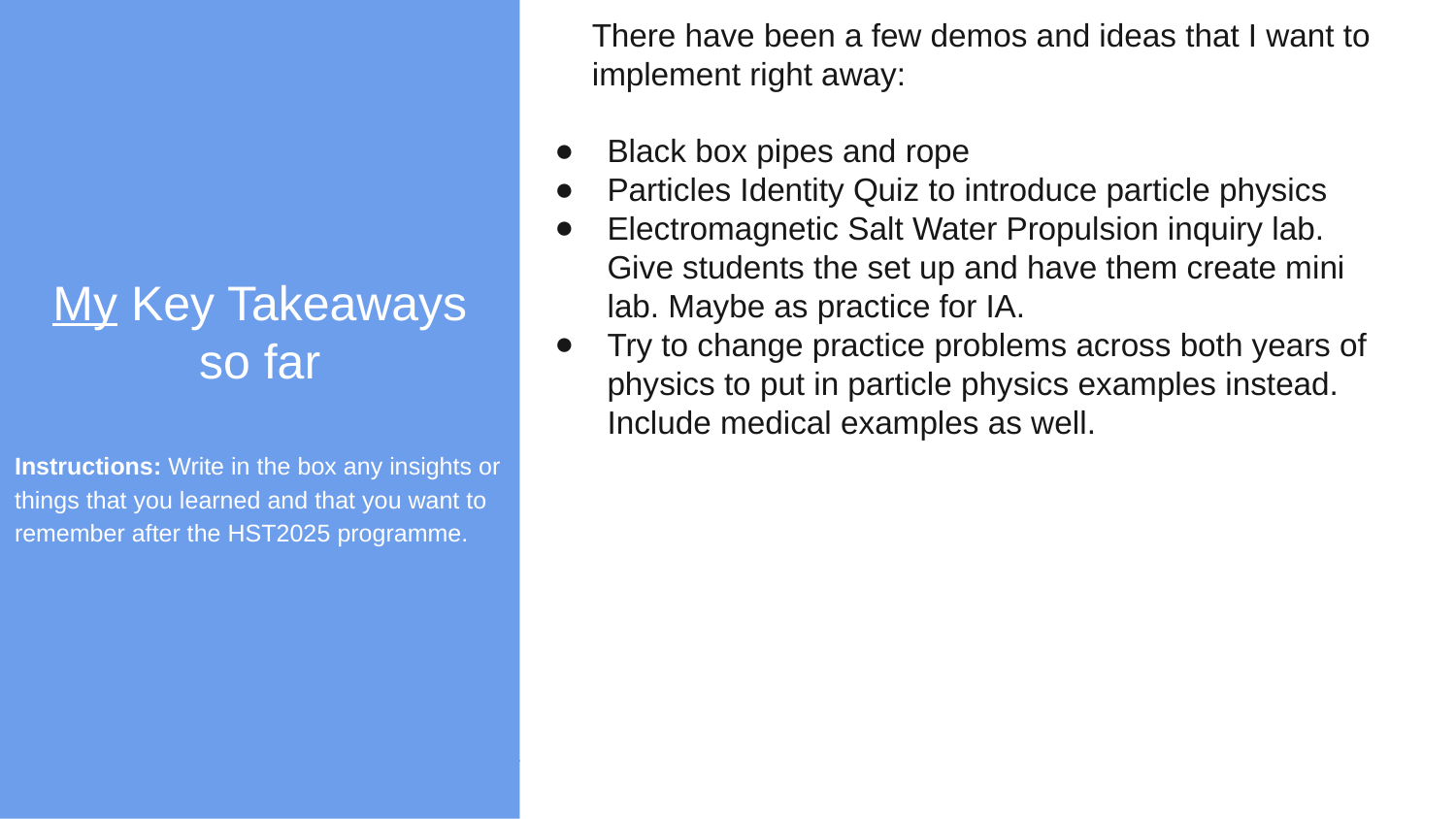

My Key Takeaways so far

Instructions: Write in the box any insights or things that you learned and that you want to remember after the HST2025 programme.
There have been a few demos and ideas that I want to implement right away:

Black box pipes and rope
Particles Identity Quiz to introduce particle physics
Electromagnetic Salt Water Propulsion inquiry lab. Give students the set up and have them create mini lab. Maybe as practice for IA.
Try to change practice problems across both years of physics to put in particle physics examples instead. Include medical examples as well.